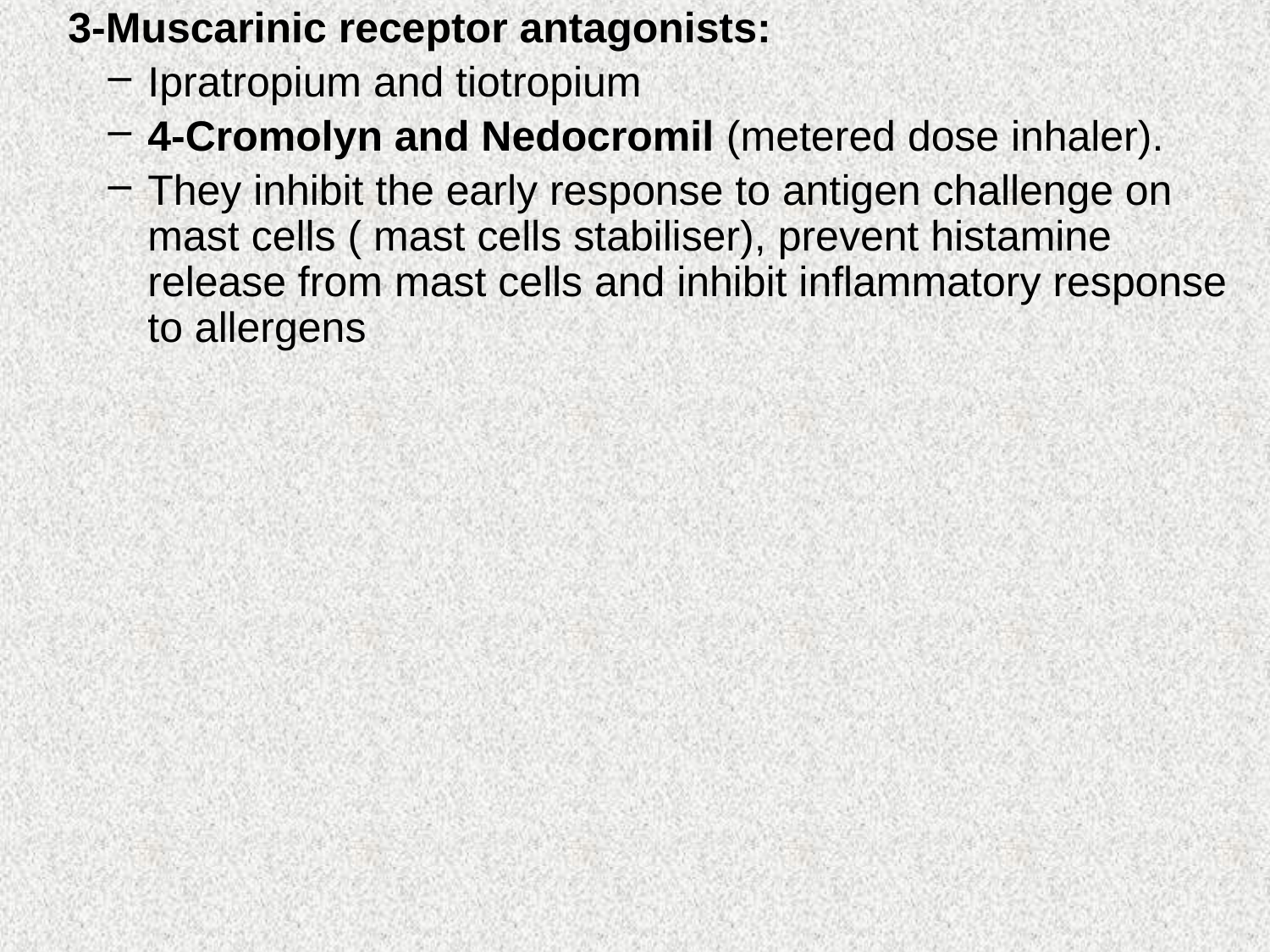

3-Muscarinic receptor antagonists:
Ipratropium and tiotropium
4-Cromolyn and Nedocromil (metered dose inhaler).
They inhibit the early response to antigen challenge on mast cells ( mast cells stabiliser), prevent histamine release from mast cells and inhibit inflammatory response to allergens